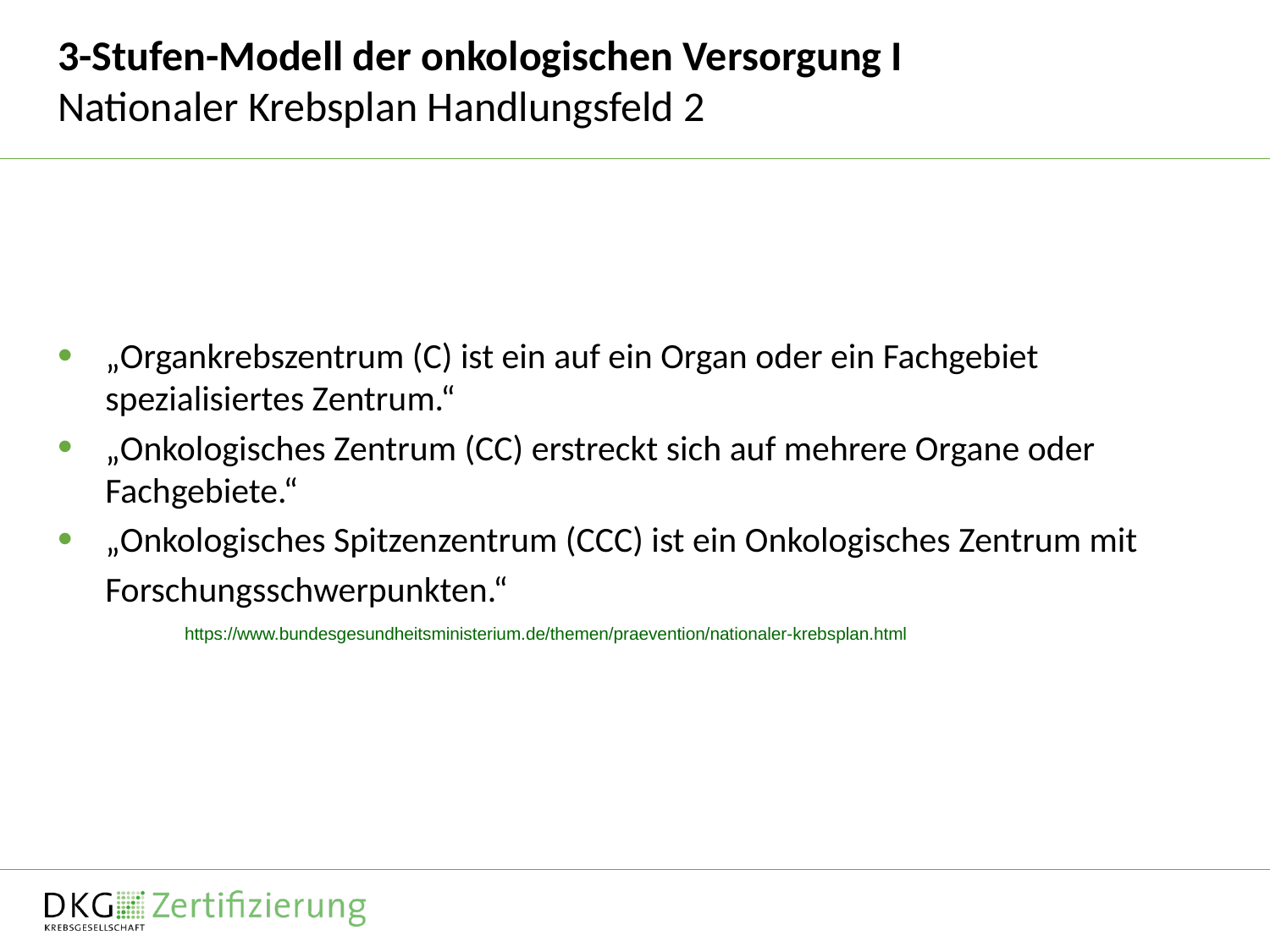

# 3-Stufen-Modell der onkologischen Versorgung I Nationaler Krebsplan Handlungsfeld 2

„Organkrebszentrum (C) ist ein auf ein Organ oder ein Fachgebiet spezialisiertes Zentrum.“
„Onkologisches Zentrum (CC) erstreckt sich auf mehrere Organe oder Fachgebiete.“
„Onkologisches Spitzenzentrum (CCC) ist ein Onkologisches Zentrum mit
	Forschungsschwerpunkten.“
	https://www.bundesgesundheitsministerium.de/themen/praevention/nationaler-krebsplan.html